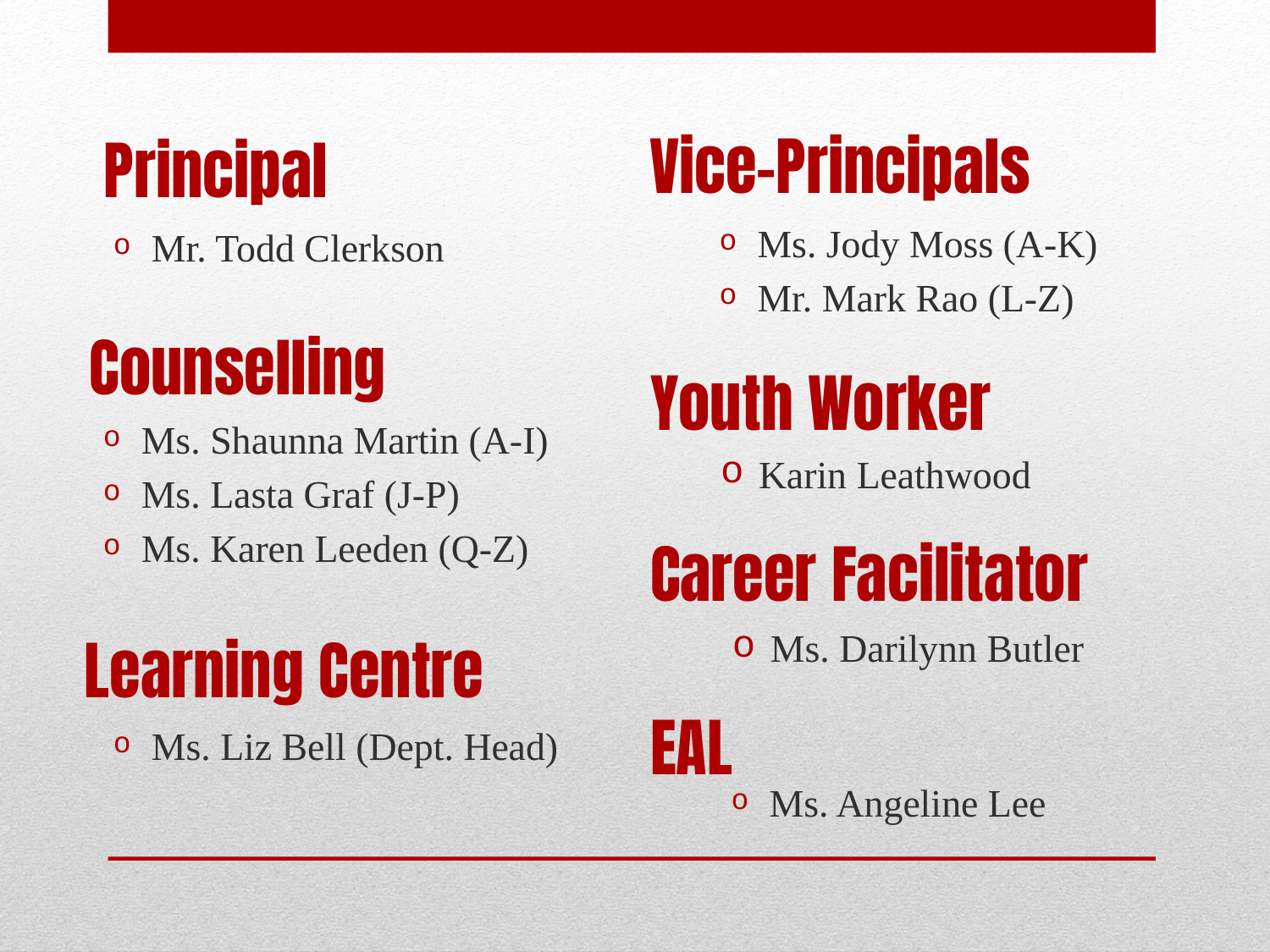

Vice-Principals
Principal
Ms. Jody Moss (A-K)
Mr. Mark Rao (L-Z)

Mr. Todd Clerkson
# Counselling
Youth Worker
Ms. Shaunna Martin (A-I)
Ms. Lasta Graf (J-P)
Ms. Karen Leeden (Q-Z)

Karin Leathwood
Career Facilitator
Learning Centre
Ms. Darilynn Butler
EAL
Ms. Liz Bell (Dept. Head)
Ms. Angeline Lee